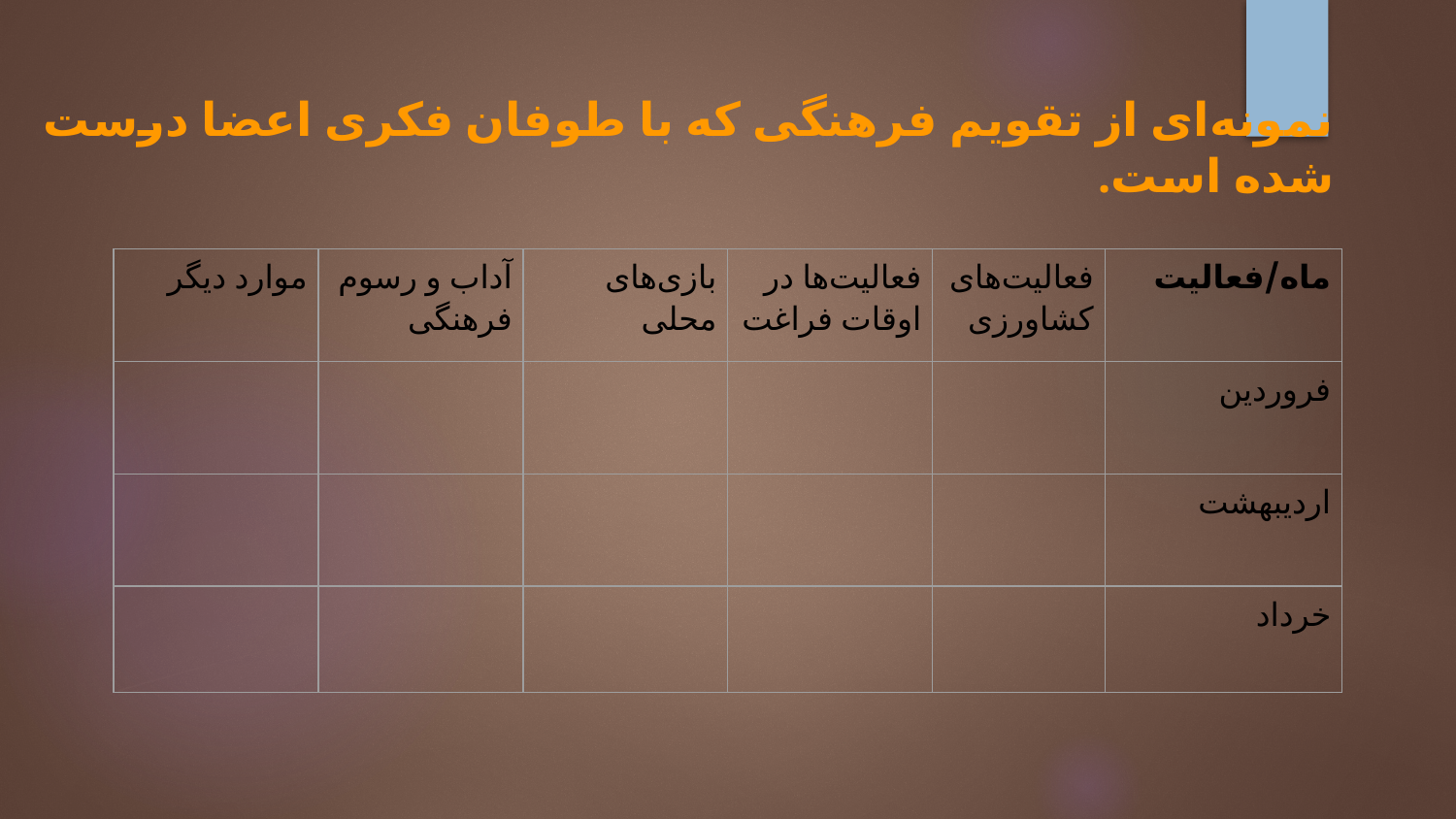

# نمونه‌ای از تقویم فرهنگی که با طوفان فکری اعضا درست شده است.
| موارد دیگر | آداب و رسوم فرهنگی | بازی‌های محلی | فعالیت‌ها در اوقات فراغت | فعالیت‌های کشاورزی | ماه/فعالیت |
| --- | --- | --- | --- | --- | --- |
|  |  |  |  |  | فروردین |
|  |  |  |  |  | اردیبهشت |
|  |  |  |  |  | خرداد |